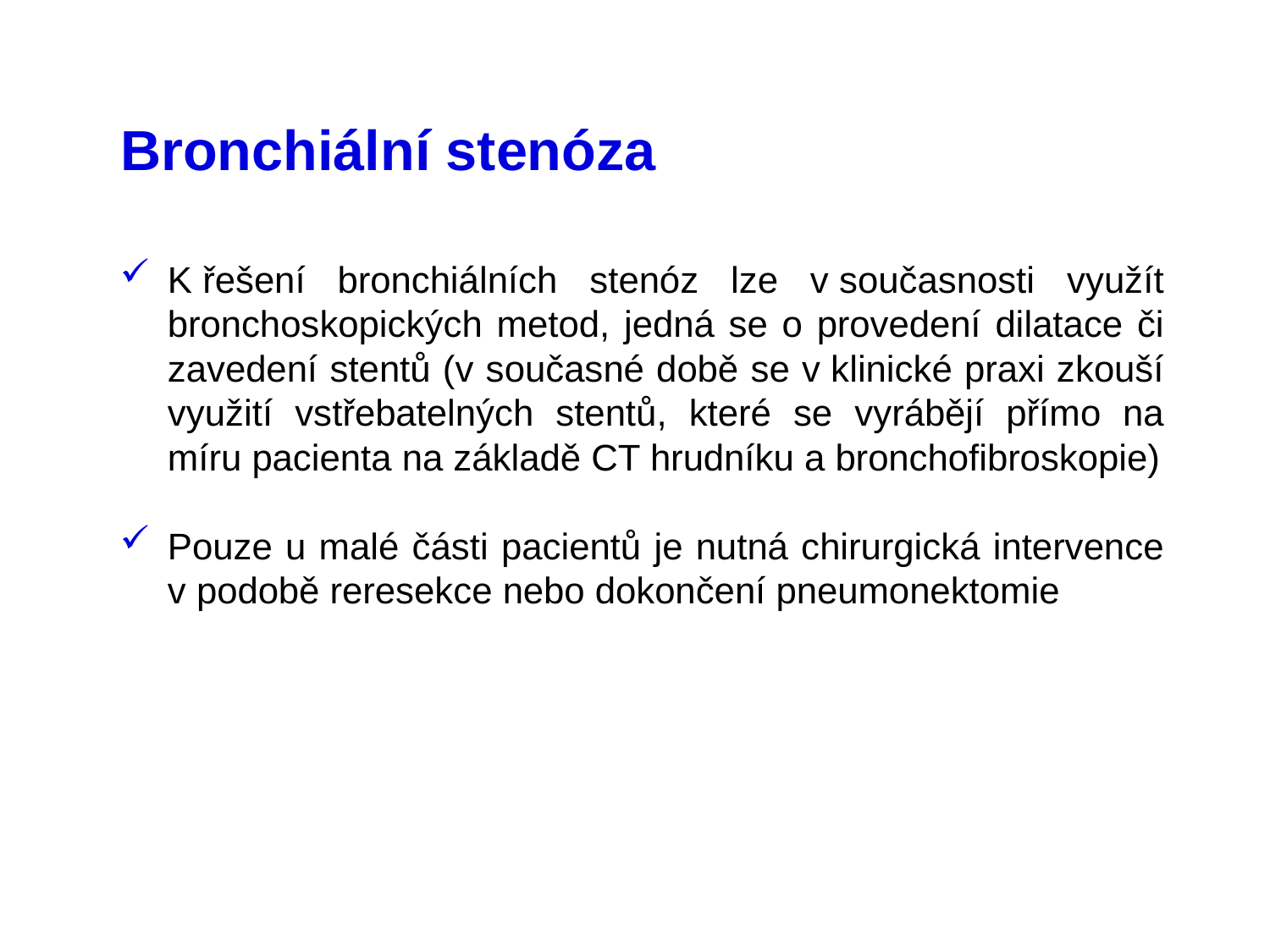

# Bronchiální stenóza
K řešení bronchiálních stenóz lze v současnosti využít bronchoskopických metod, jedná se o provedení dilatace či zavedení stentů (v současné době se v klinické praxi zkouší využití vstřebatelných stentů, které se vyrábějí přímo na míru pacienta na základě CT hrudníku a bronchofibroskopie)

Pouze u malé části pacientů je nutná chirurgická intervence v podobě reresekce nebo dokončení pneumonektomie